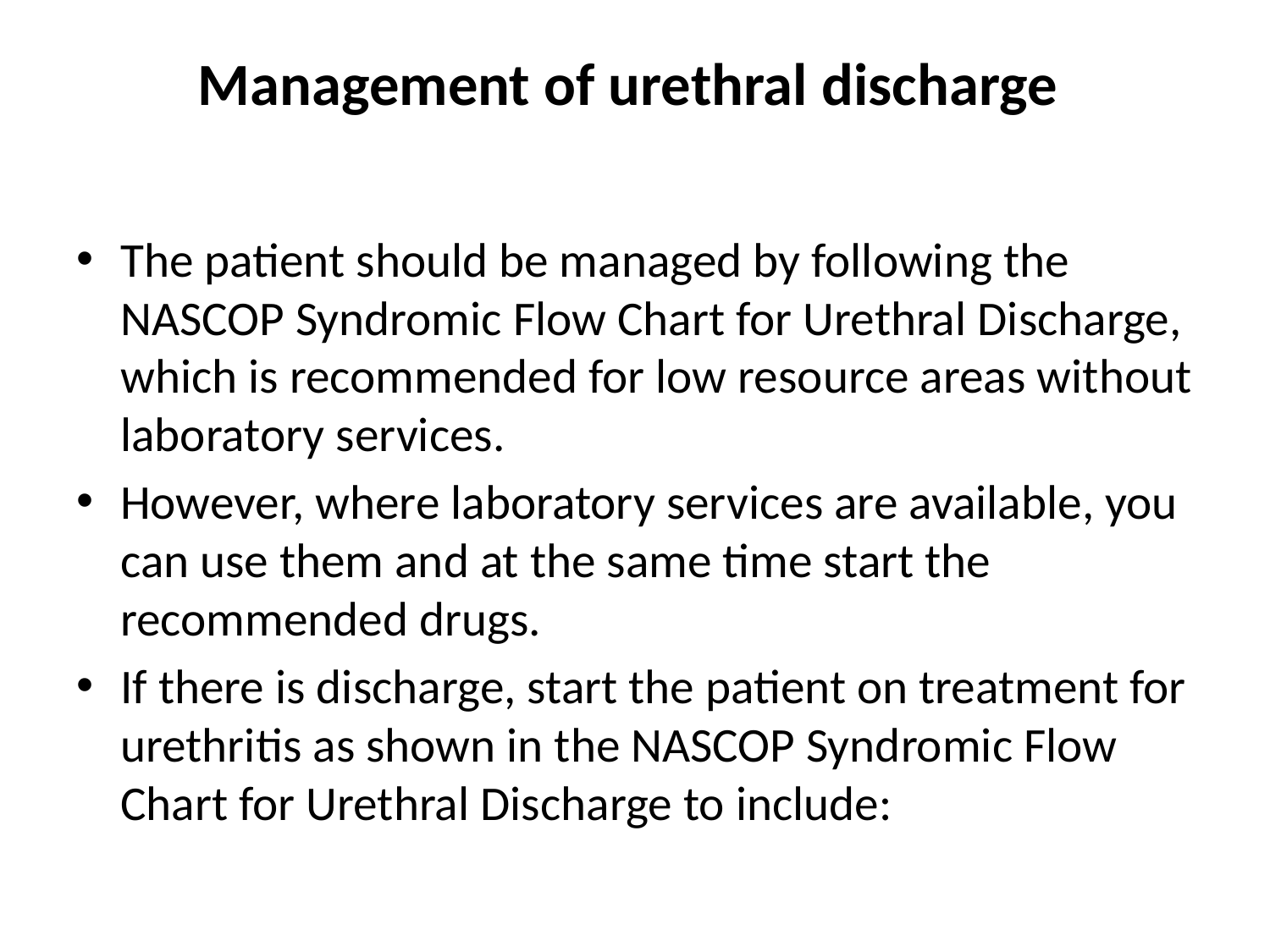

# Management of urethral discharge
The patient should be managed by following the NASCOP Syndromic Flow Chart for Urethral Discharge, which is recommended for low resource areas without laboratory services.
However, where laboratory services are available, you can use them and at the same time start the recommended drugs.
If there is discharge, start the patient on treatment for urethritis as shown in the NASCOP Syndromic Flow Chart for Urethral Discharge to include: